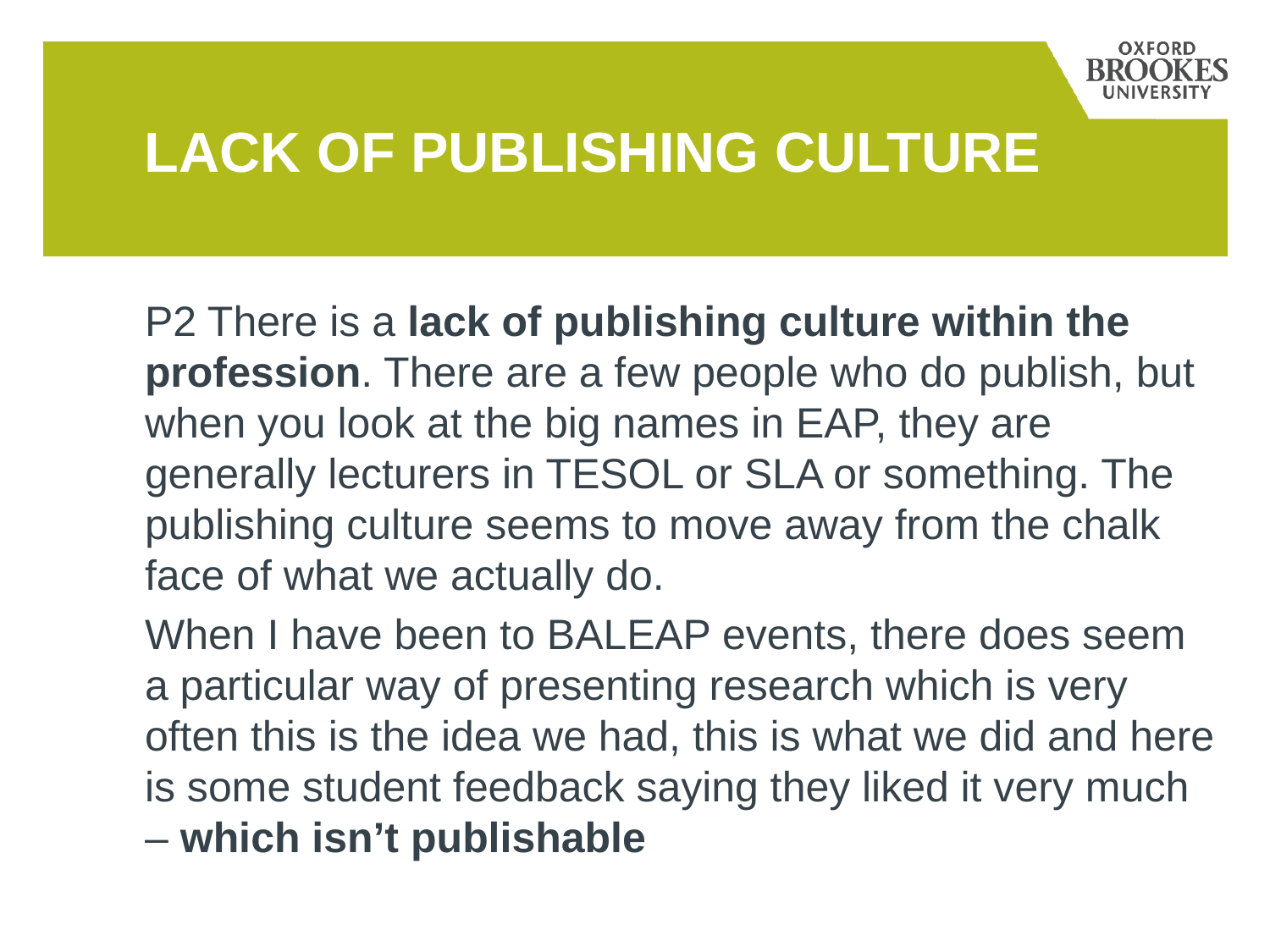

# LACK OF PUBLISHING CULTURE
P2 There is a lack of publishing culture within the profession. There are a few people who do publish, but when you look at the big names in EAP, they are generally lecturers in TESOL or SLA or something. The publishing culture seems to move away from the chalk face of what we actually do.
When I have been to BALEAP events, there does seem a particular way of presenting research which is very often this is the idea we had, this is what we did and here is some student feedback saying they liked it very much – which isn’t publishable